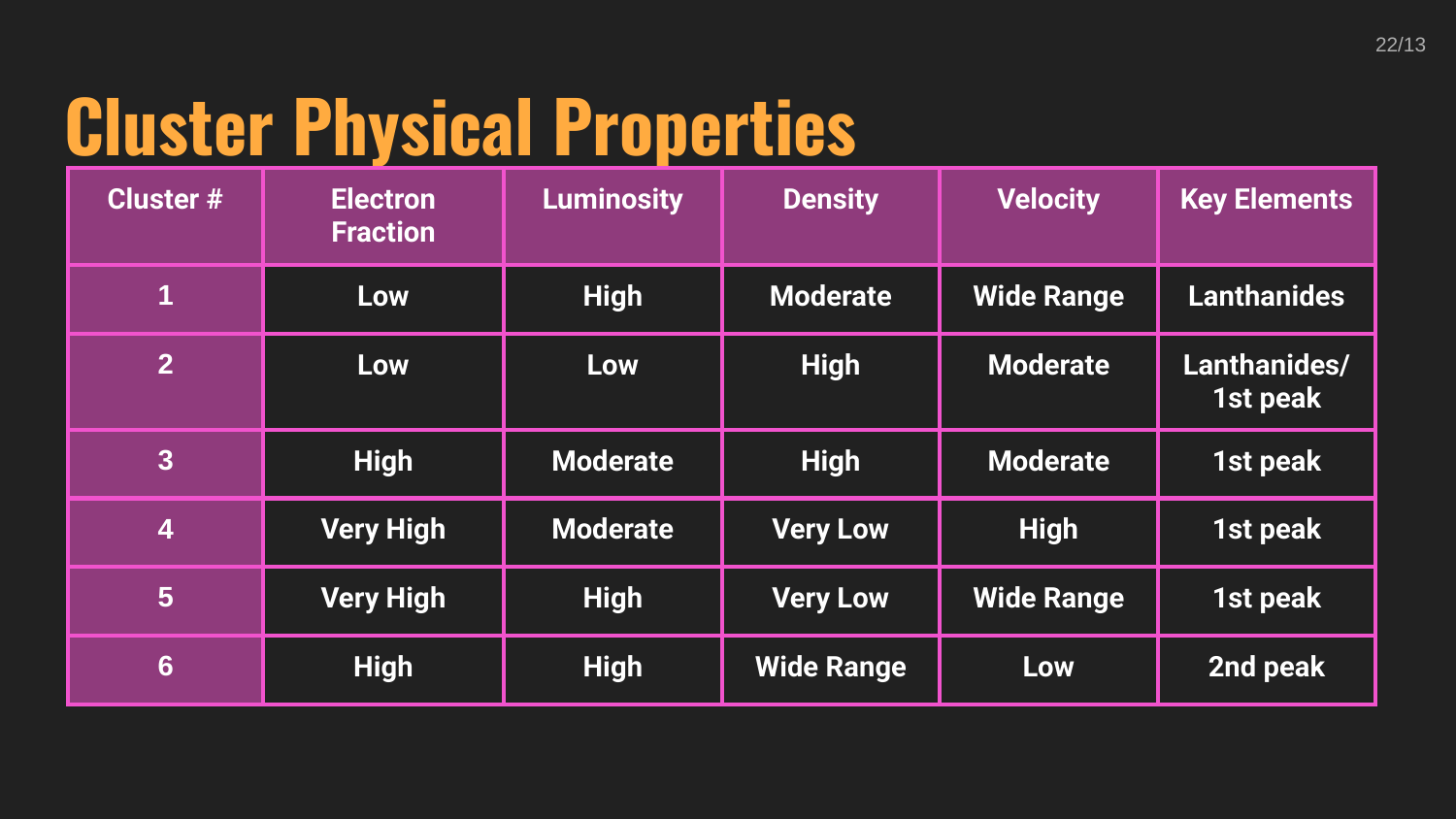

22/13

# Cluster Physical Properties
| Cluster # | Electron Fraction | Luminosity | Density | Velocity | Key Elements |
| --- | --- | --- | --- | --- | --- |
| 1 | Low | High | Moderate | Wide Range | Lanthanides |
| 2 | Low | Low | High | Moderate | Lanthanides/ 1st peak |
| 3 | High | Moderate | High | Moderate | 1st peak |
| 4 | Very High | Moderate | Very Low | High | 1st peak |
| 5 | Very High | High | Very Low | Wide Range | 1st peak |
| 6 | High | High | Wide Range | Low | 2nd peak |